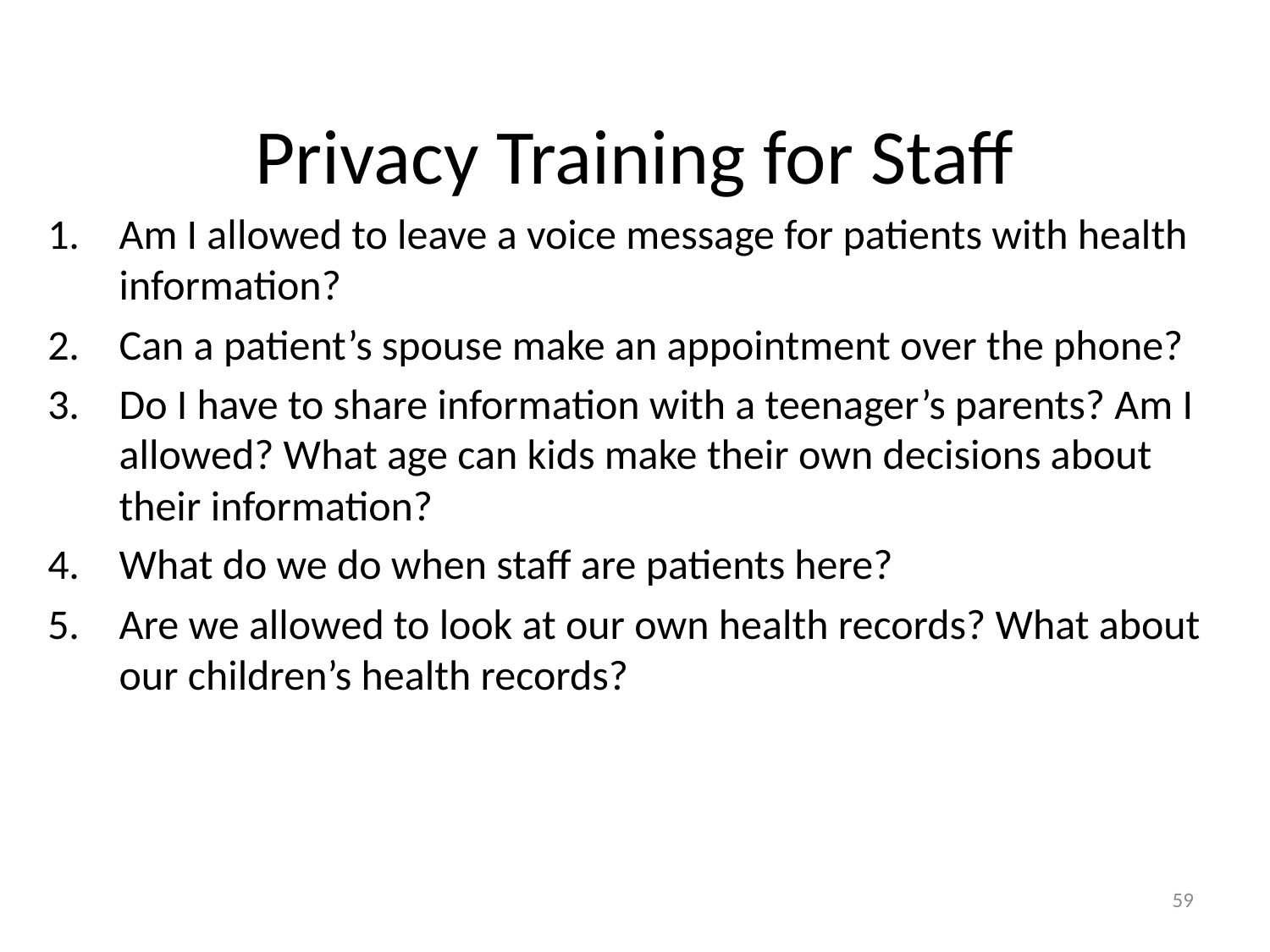

# Privacy Training for Staff
Am I allowed to leave a voice message for patients with health information?
Can a patient’s spouse make an appointment over the phone?
Do I have to share information with a teenager’s parents? Am I allowed? What age can kids make their own decisions about their information?
What do we do when staff are patients here?
Are we allowed to look at our own health records? What about our children’s health records?

59